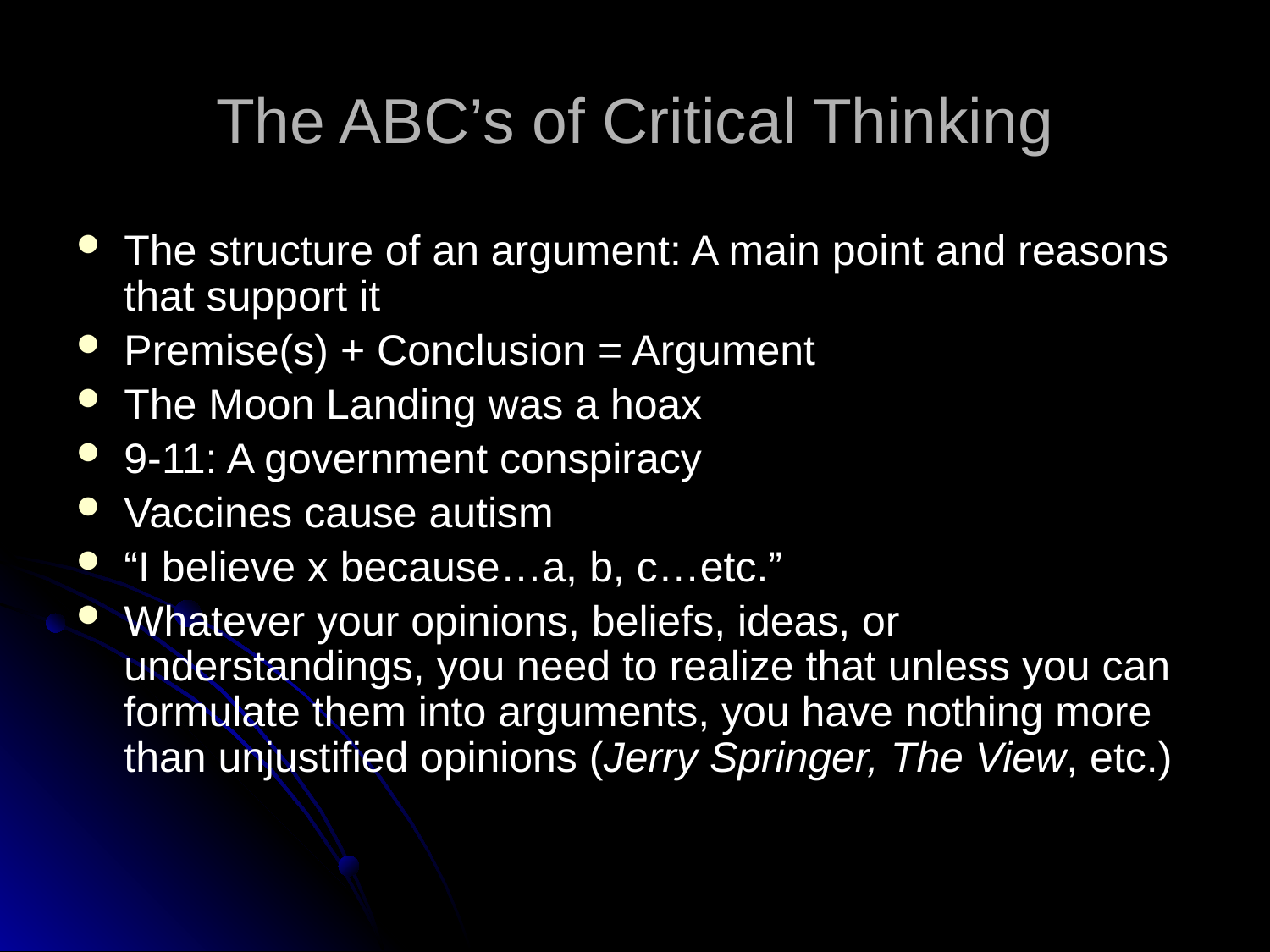

# The ABC’s of Critical Thinking
The structure of an argument: A main point and reasons that support it
Premise(s) + Conclusion = Argument
The Moon Landing was a hoax
9-11: A government conspiracy
Vaccines cause autism
“I believe x because…a, b, c…etc.”
Whatever your opinions, beliefs, ideas, or understandings, you need to realize that unless you can formulate them into arguments, you have nothing more than unjustified opinions (Jerry Springer, The View, etc.)